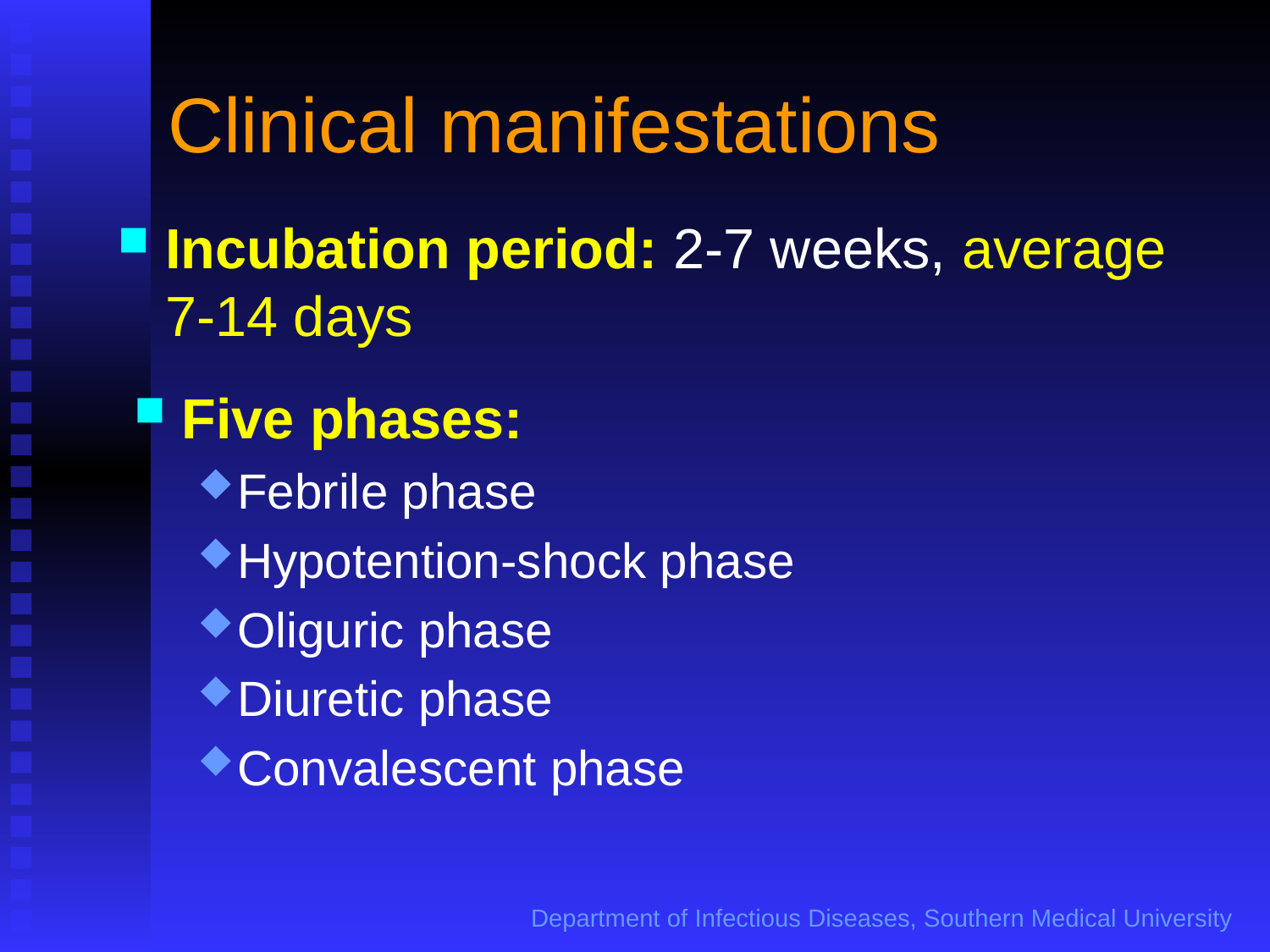

# Clinical manifestations
Incubation period: 2-7 weeks, average 7-14 days

Five phases:
Febrile phase
Hypotention-shock phase
Oliguric phase
Diuretic phase
Convalescent phase